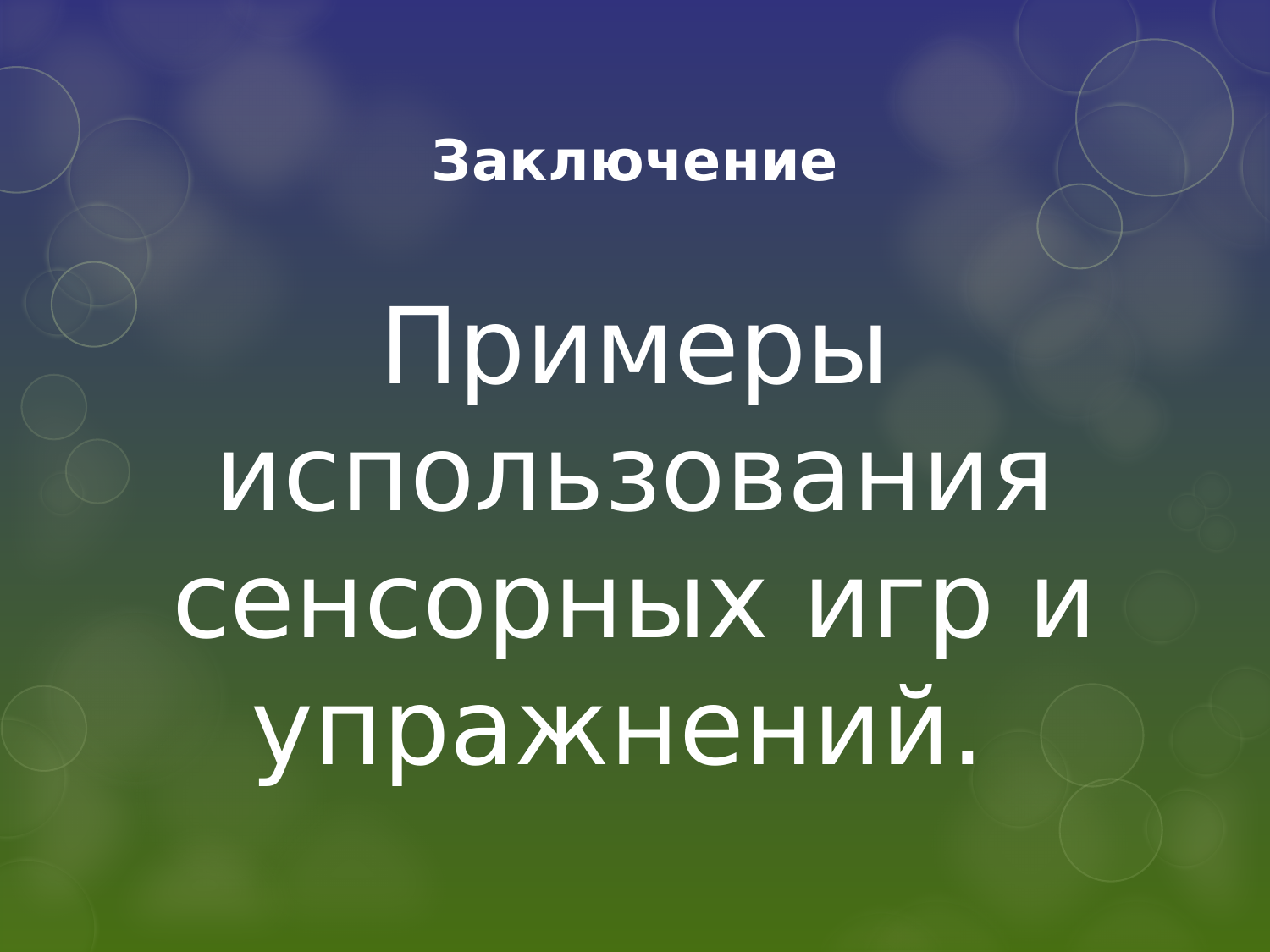

# Заключение
Примеры использования сенсорных игр и упражнений.